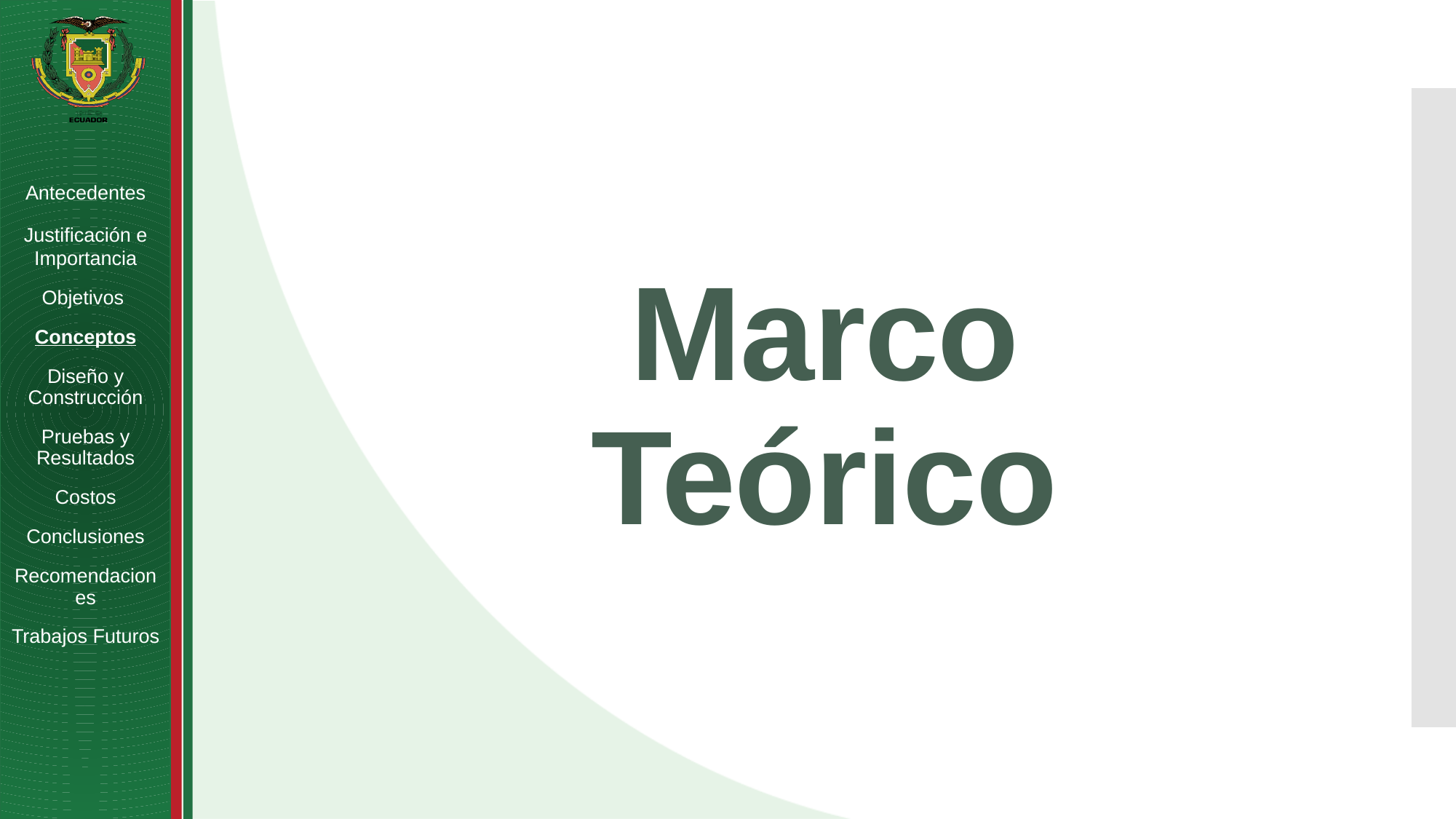

Antecedentes
Justificación e Importancia
Objetivos
Conceptos
Diseño y Construcción
Pruebas y Resultados
Costos
Conclusiones
Recomendaciones
Trabajos Futuros

# Marco Teórico